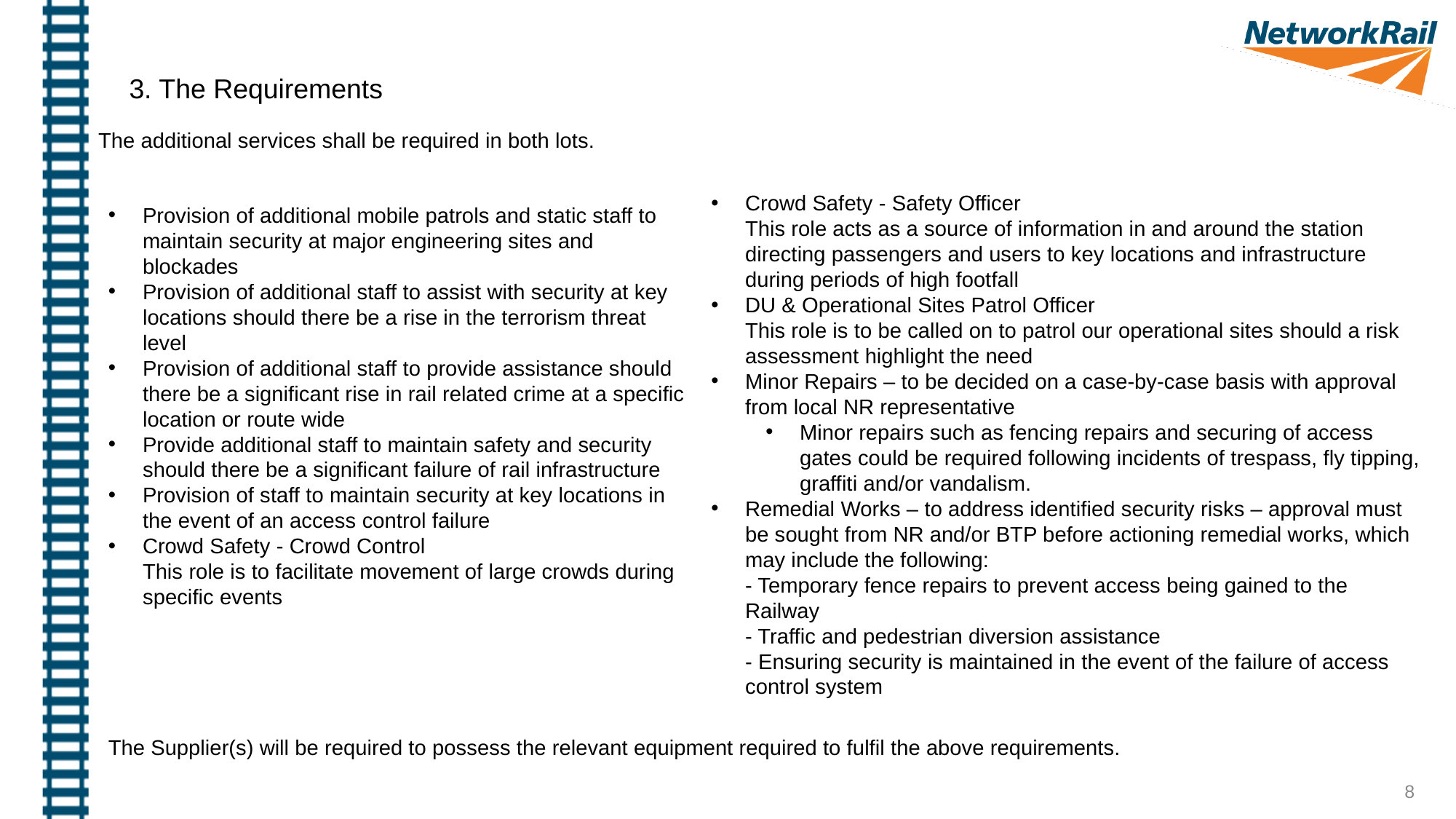

3. The Requirements
The additional services shall be required in both lots.
Crowd Safety - Safety Officer
This role acts as a source of information in and around the station directing passengers and users to key locations and infrastructure during periods of high footfall
DU & Operational Sites Patrol Officer
This role is to be called on to patrol our operational sites should a risk assessment highlight the need
Minor Repairs – to be decided on a case-by-case basis with approval from local NR representative
Minor repairs such as fencing repairs and securing of access gates could be required following incidents of trespass, fly tipping, graffiti and/or vandalism.
Remedial Works – to address identified security risks – approval must be sought from NR and/or BTP before actioning remedial works, which may include the following:
- Temporary fence repairs to prevent access being gained to the Railway
- Traffic and pedestrian diversion assistance
- Ensuring security is maintained in the event of the failure of access control system
Provision of additional mobile patrols and static staff to maintain security at major engineering sites and blockades
Provision of additional staff to assist with security at key locations should there be a rise in the terrorism threat level
Provision of additional staff to provide assistance should there be a significant rise in rail related crime at a specific location or route wide
Provide additional staff to maintain safety and security should there be a significant failure of rail infrastructure
Provision of staff to maintain security at key locations in the event of an access control failure
Crowd Safety - Crowd Control
This role is to facilitate movement of large crowds during specific events
The Supplier(s) will be required to possess the relevant equipment required to fulfil the above requirements.
8